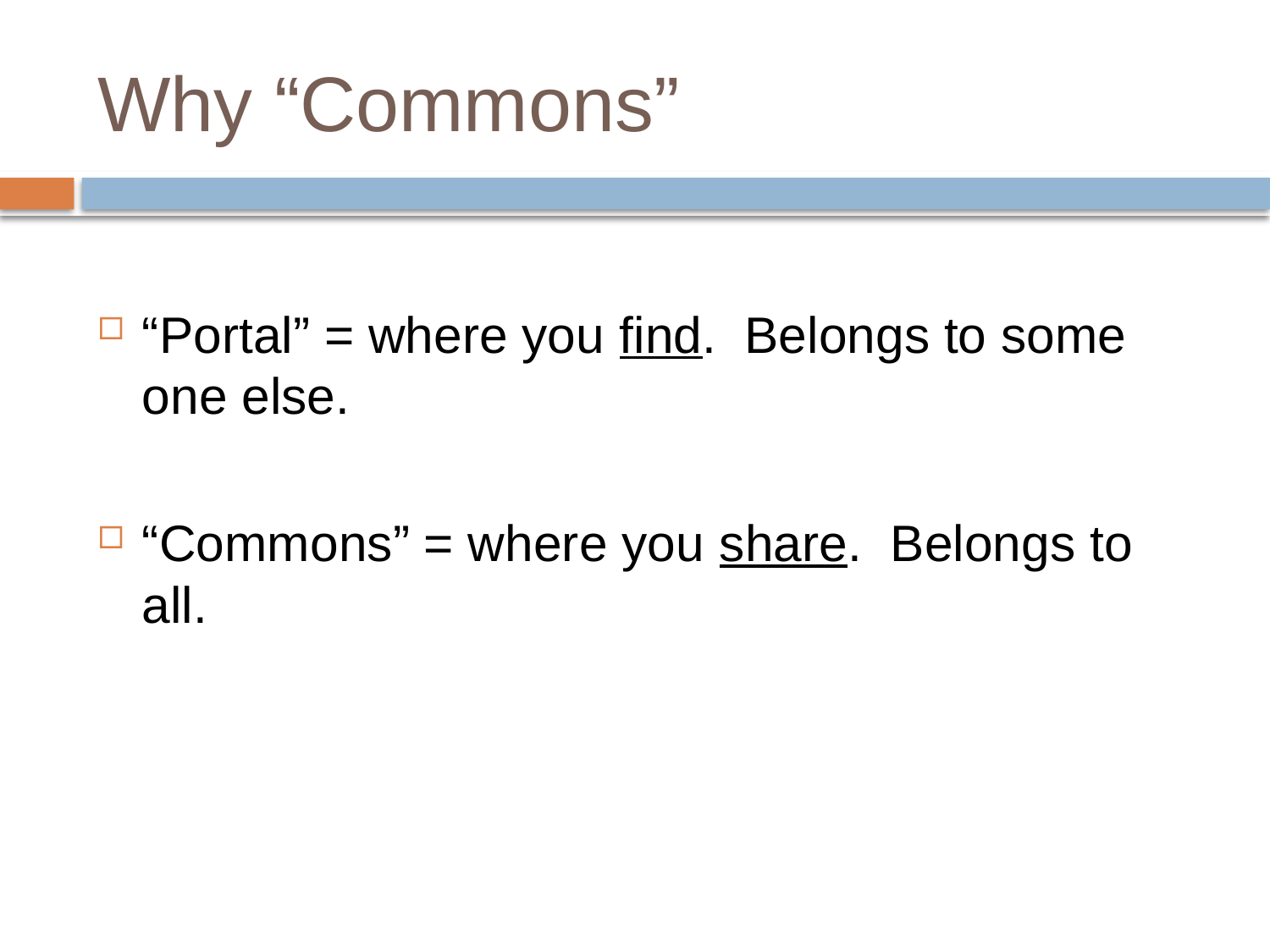

# Why “Commons”

“Portal” = where you find.  Belongs to some one else.

“Commons” = where you share.  Belongs to all.